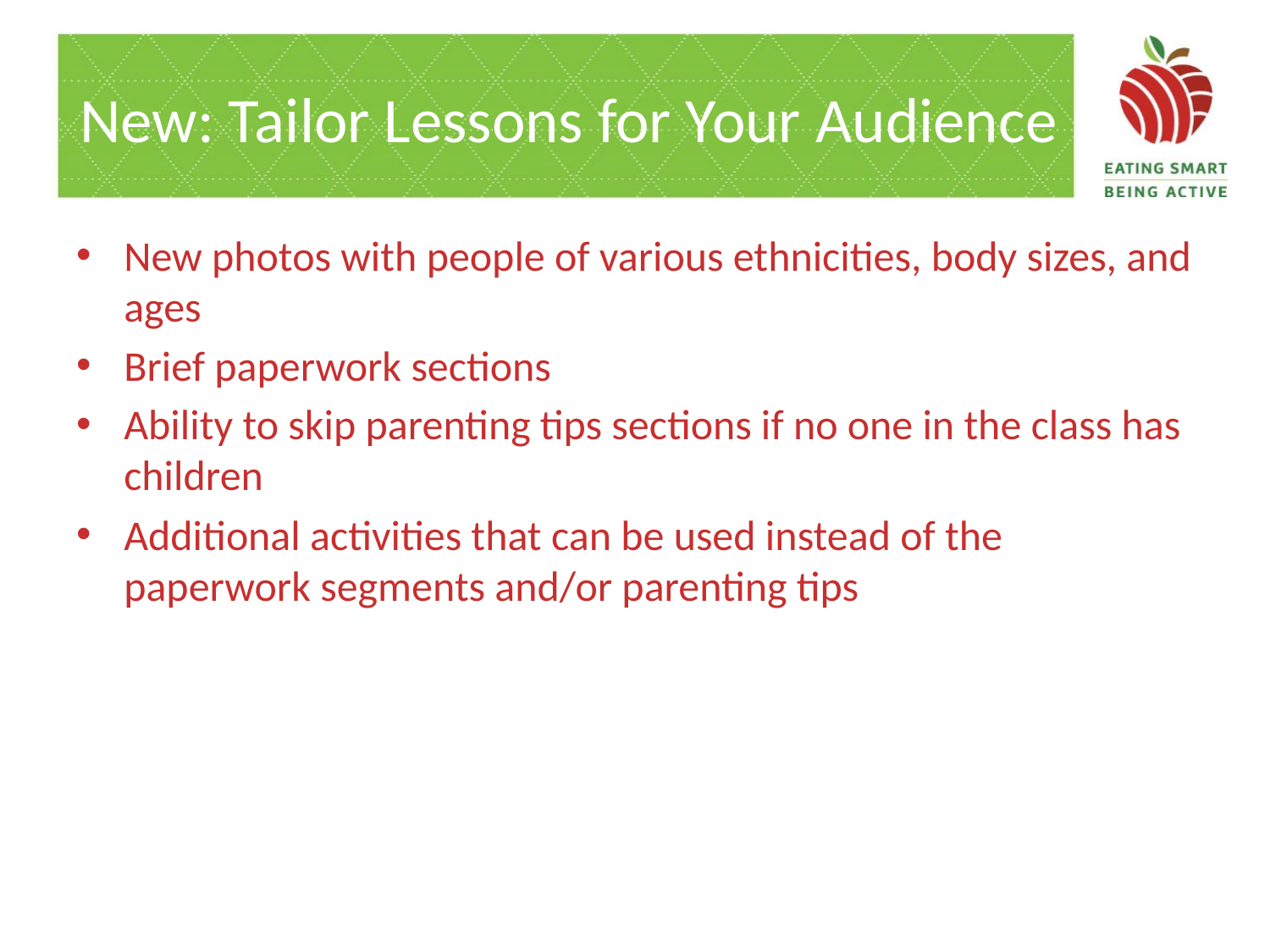

# New: Tailor Lessons for Your Audience
New photos with people of various ethnicities, body sizes, and ages
Brief paperwork sections
Ability to skip parenting tips sections if no one in the class has children
Additional activities that can be used instead of the paperwork segments and/or parenting tips